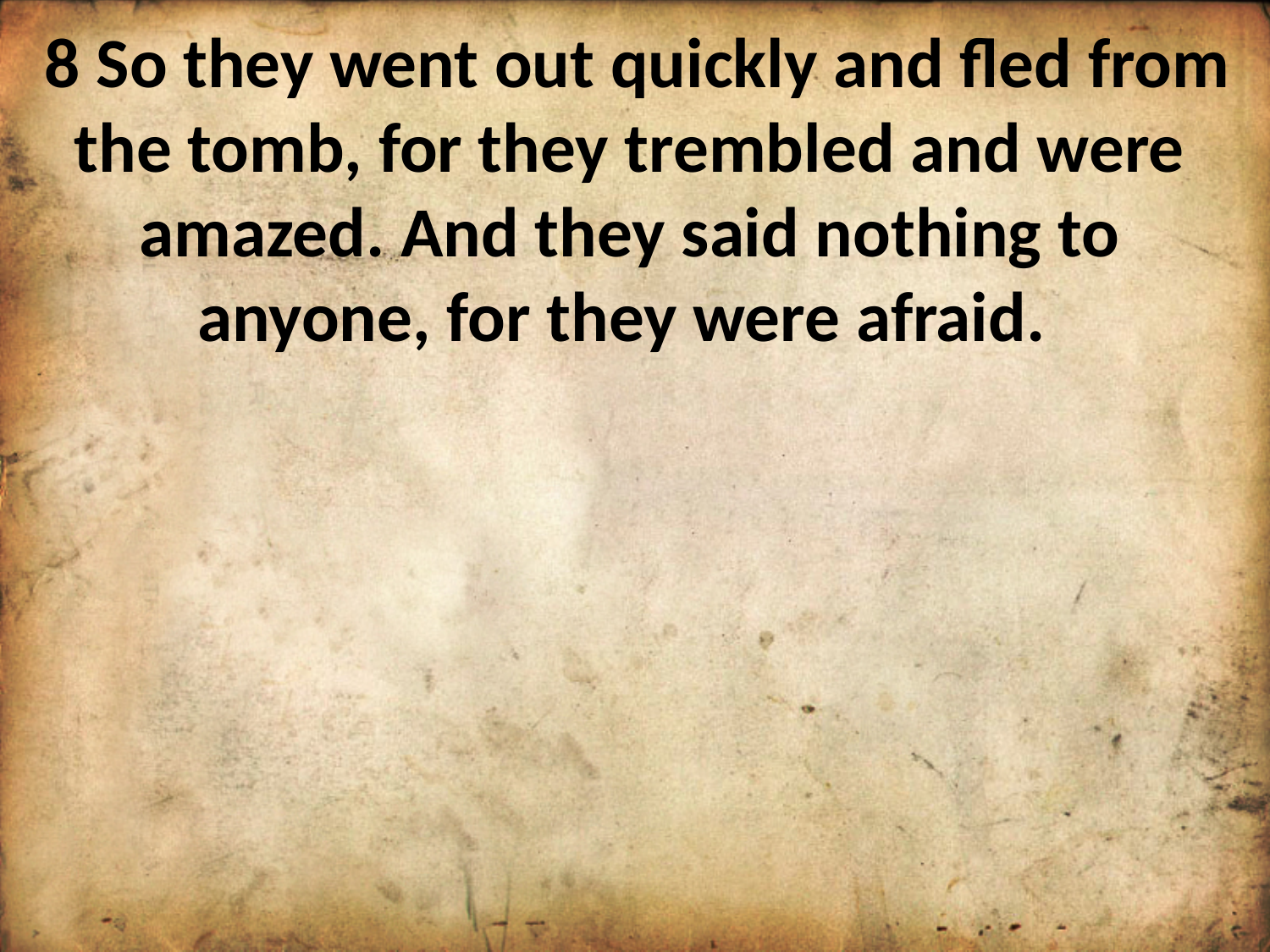

8 So they went out quickly and fled from the tomb, for they trembled and were amazed. And they said nothing to anyone, for they were afraid.